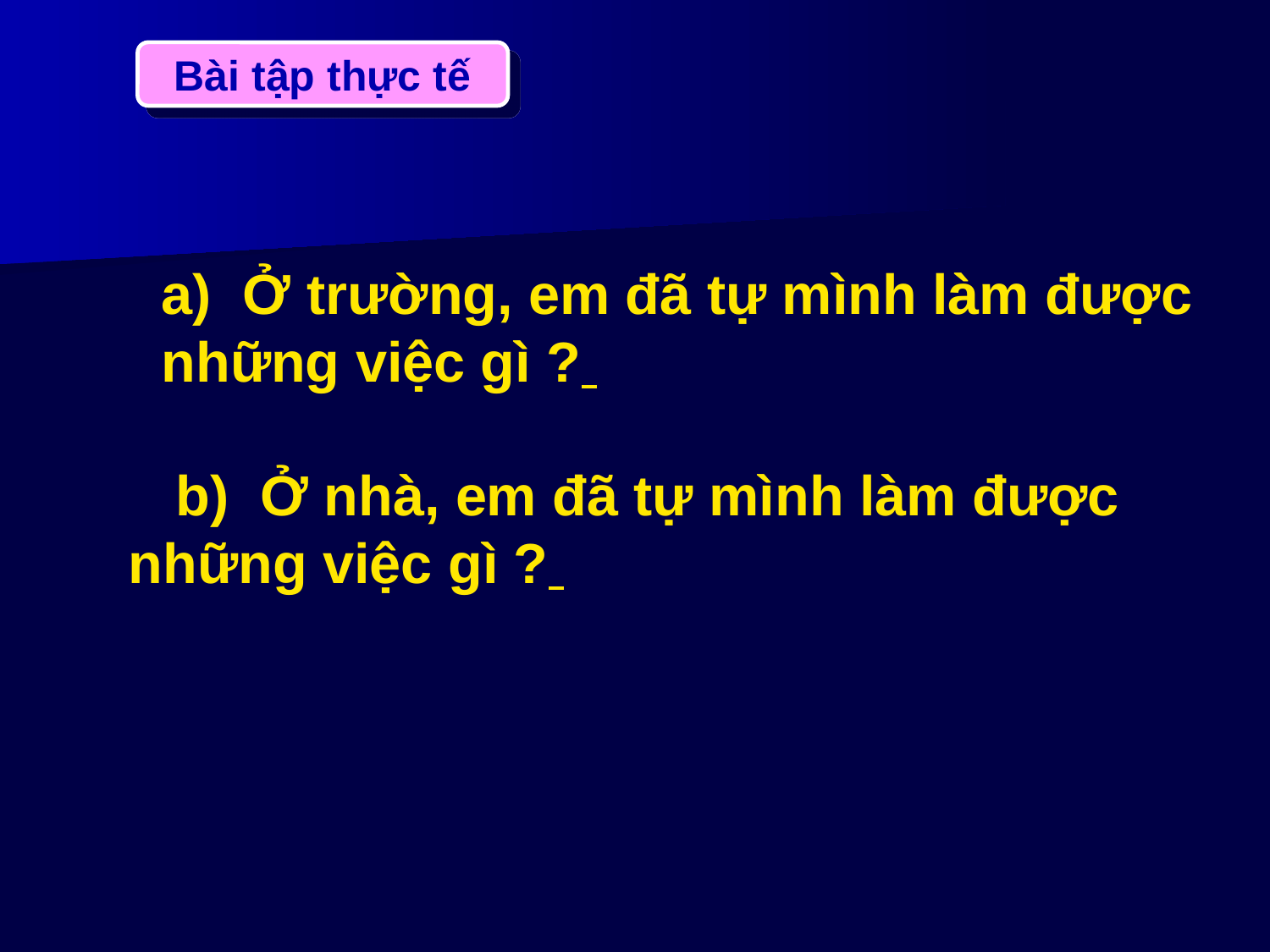

Bài tập thực tế
a)  Ở trường, em đã tự mình làm được những việc gì ?
   b)  Ở nhà, em đã tự mình làm được những việc gì ?